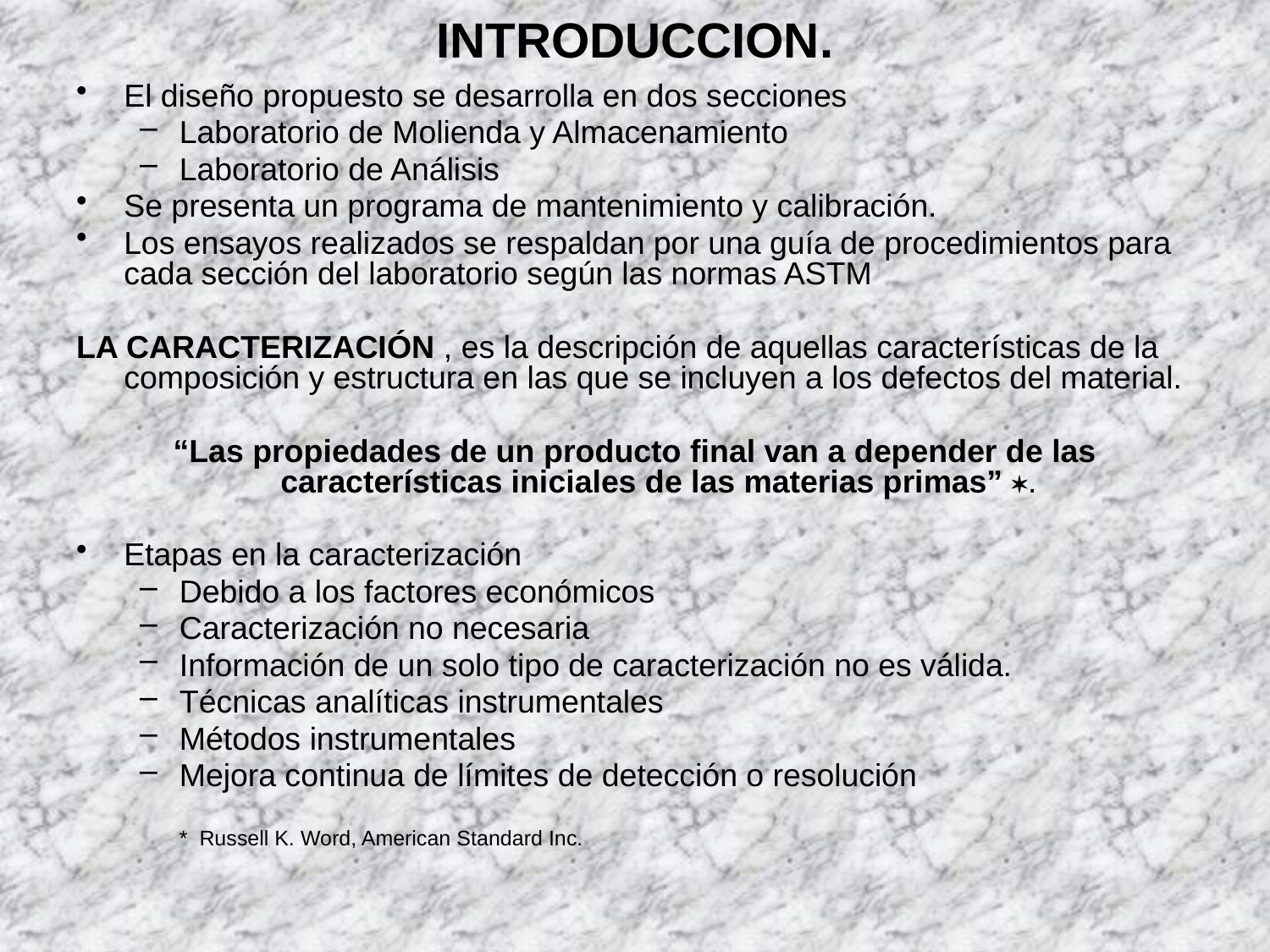

# INTRODUCCION.
El diseño propuesto se desarrolla en dos secciones
Laboratorio de Molienda y Almacenamiento
Laboratorio de Análisis
Se presenta un programa de mantenimiento y calibración.
Los ensayos realizados se respaldan por una guía de procedimientos para cada sección del laboratorio según las normas ASTM

LA CARACTERIZACIÓN , es la descripción de aquellas características de la composición y estructura en las que se incluyen a los defectos del material.

“Las propiedades de un producto final van a depender de las características iniciales de las materias primas” ∗.

Etapas en la caracterización
Debido a los factores económicos
Caracterización no necesaria
Información de un solo tipo de caracterización no es válida.
Técnicas analíticas instrumentales
Métodos instrumentales
Mejora continua de límites de detección o resolución
*  Russell K. Word, American Standard Inc.